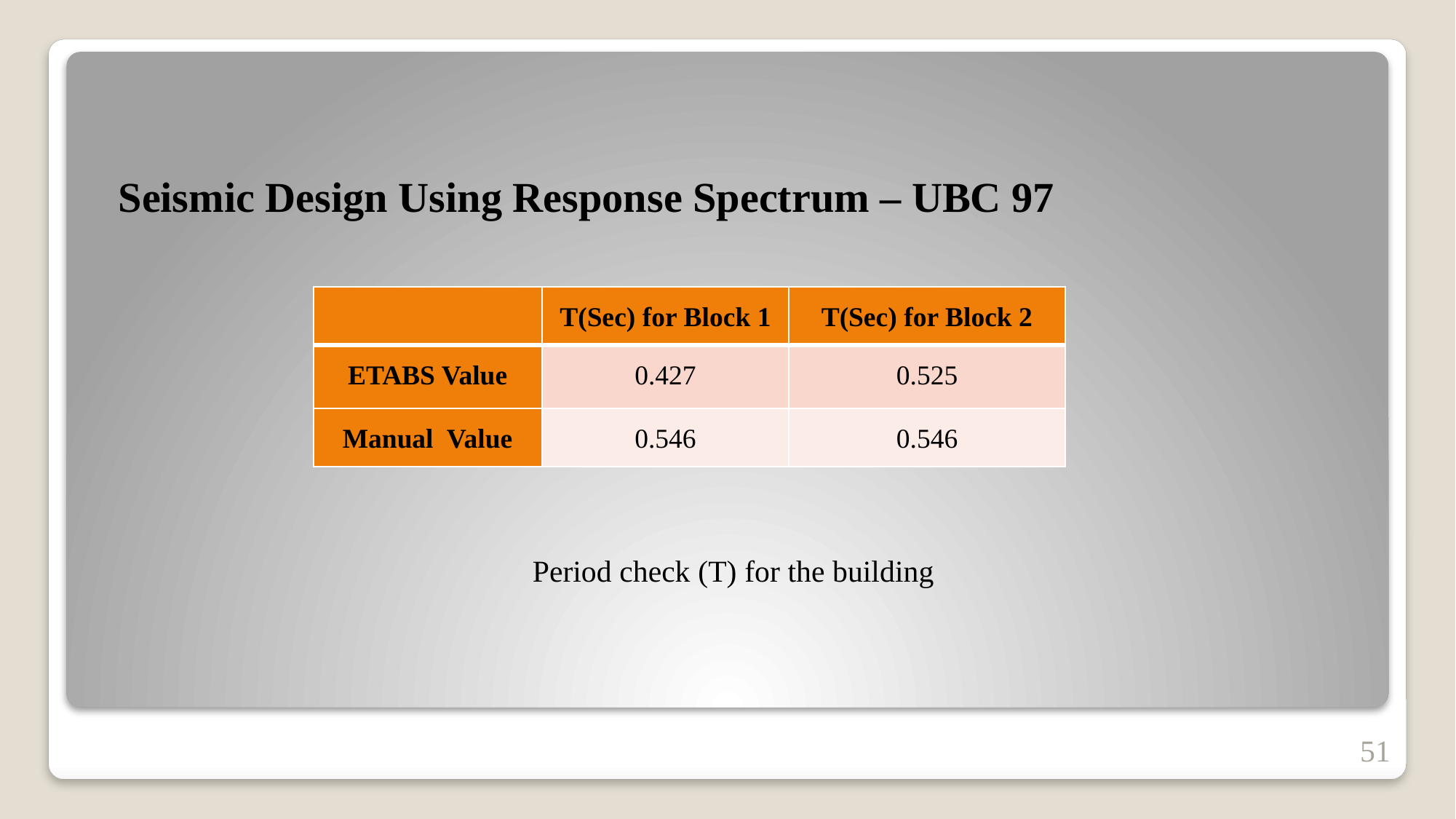

Seismic Design Using Response Spectrum – UBC 97
|  | T(Sec) for Block 1 | T(Sec) for Block 2 |
| --- | --- | --- |
| ETABS Value | 0.427 | 0.525 |
| Manual Value | 0.546 | 0.546 |
# Period check (T) for the building
51